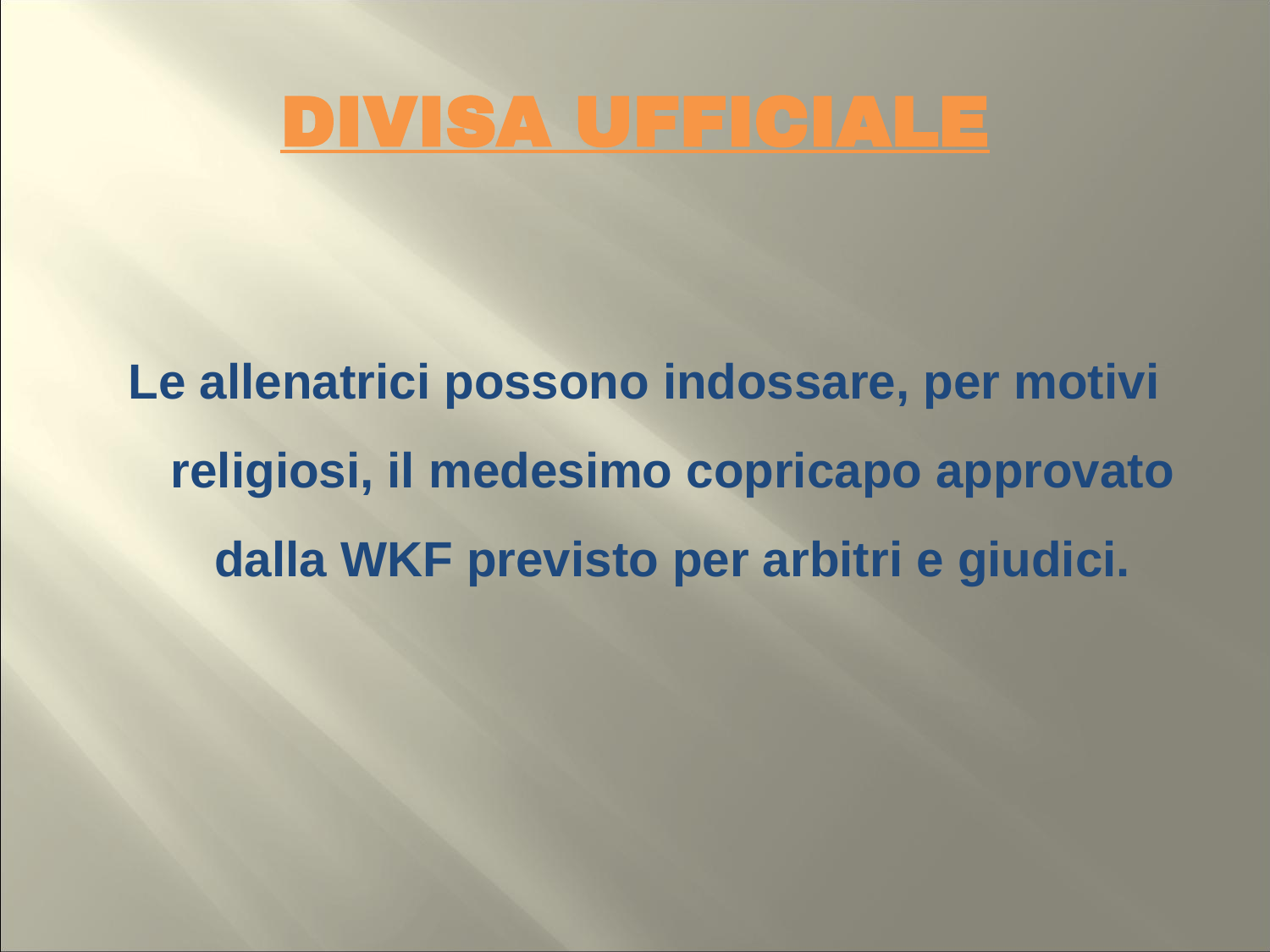

# DIVISA UFFICIALE

Le allenatrici possono indossare, per motivi religiosi, il medesimo copricapo approvato dalla WKF previsto per arbitri e giudici.